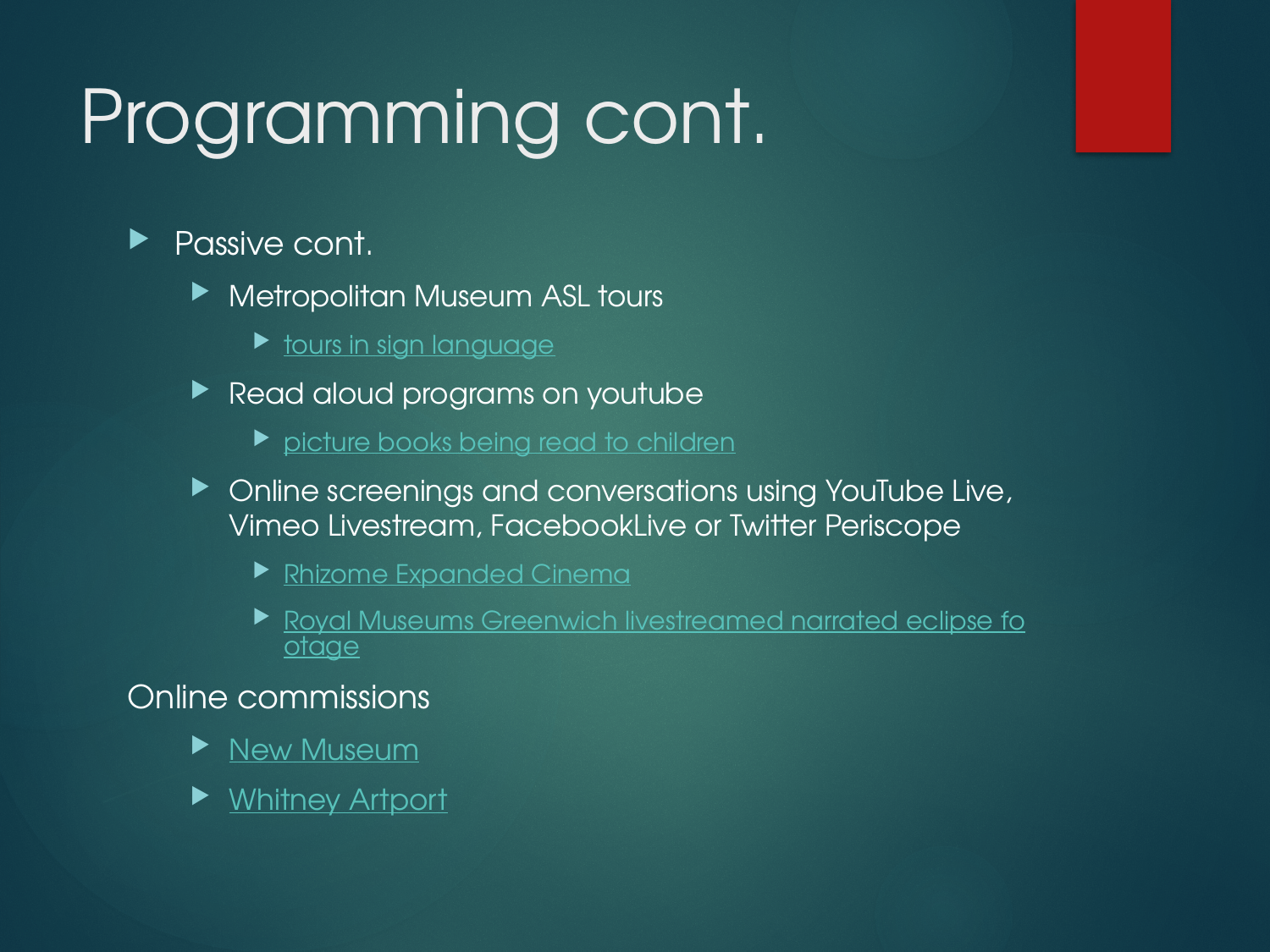

# Programming cont.
Passive cont.
Metropolitan Museum ASL tours
tours in sign language
Read aloud programs on youtube
picture books being read to children
Online screenings and conversations using YouTube Live, Vimeo Livestream, FacebookLive or Twitter Periscope
Rhizome Expanded Cinema
Royal Museums Greenwich livestreamed narrated eclipse footage
Online commissions
New Museum
Whitney Artport